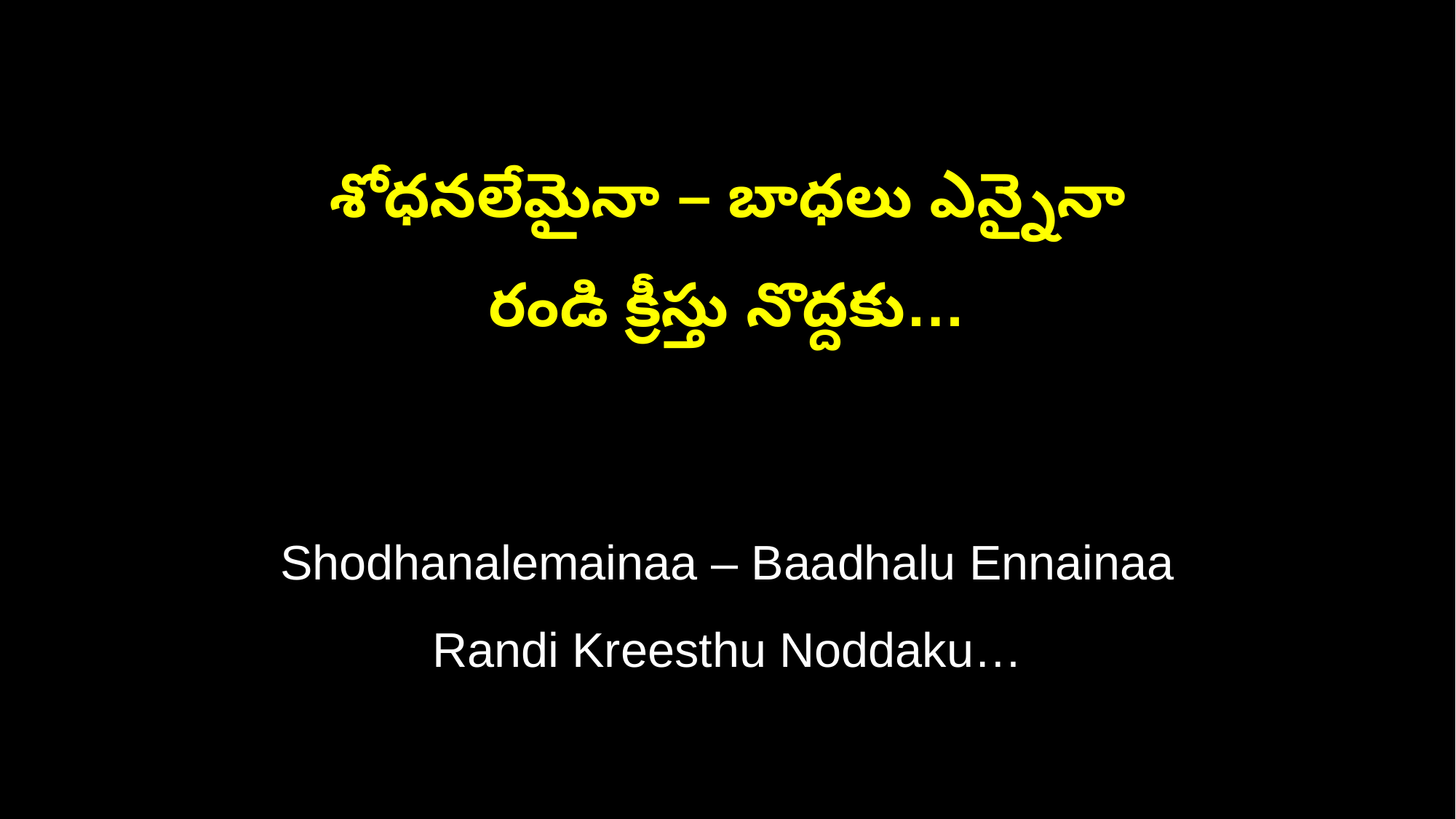

శోధనలేమైనా – బాధలు ఎన్నైనా
రండి క్రీస్తు నొద్దకు…
Shodhanalemainaa – Baadhalu Ennainaa
Randi Kreesthu Noddaku…